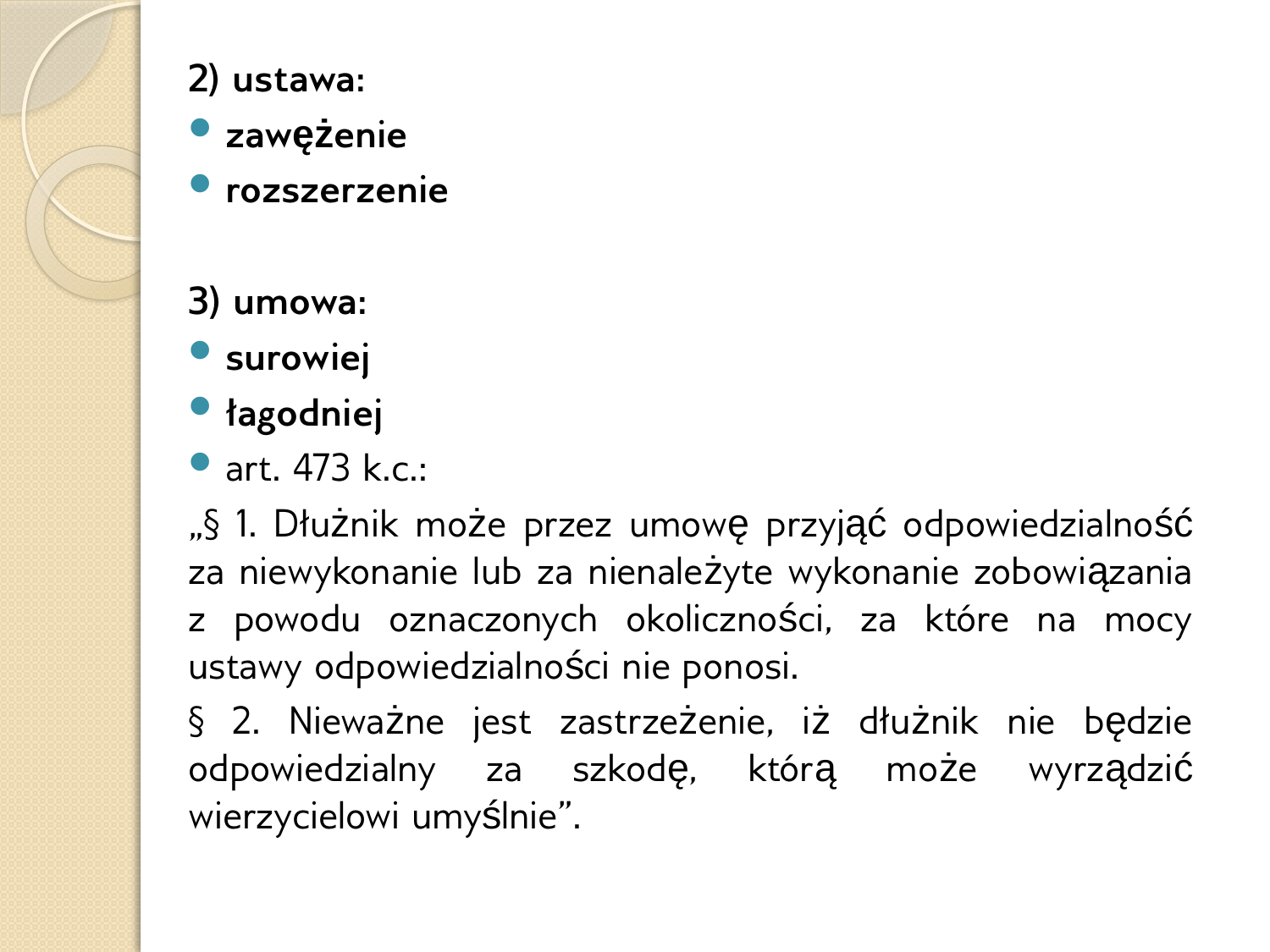

2) ustawa:
zawężenie
rozszerzenie

3) umowa:
surowiej
łagodniej
art. 473 k.c.:
„§ 1. Dłużnik może przez umowę przyjąć odpowiedzialność za niewykonanie lub za nienależyte wykonanie zobowiązania z powodu oznaczonych okoliczności, za które na mocy ustawy odpowiedzialności nie ponosi.
§ 2. Nieważne jest zastrzeżenie, iż dłużnik nie będzie odpowiedzialny za szkodę, którą może wyrządzić wierzycielowi umyślnie”.